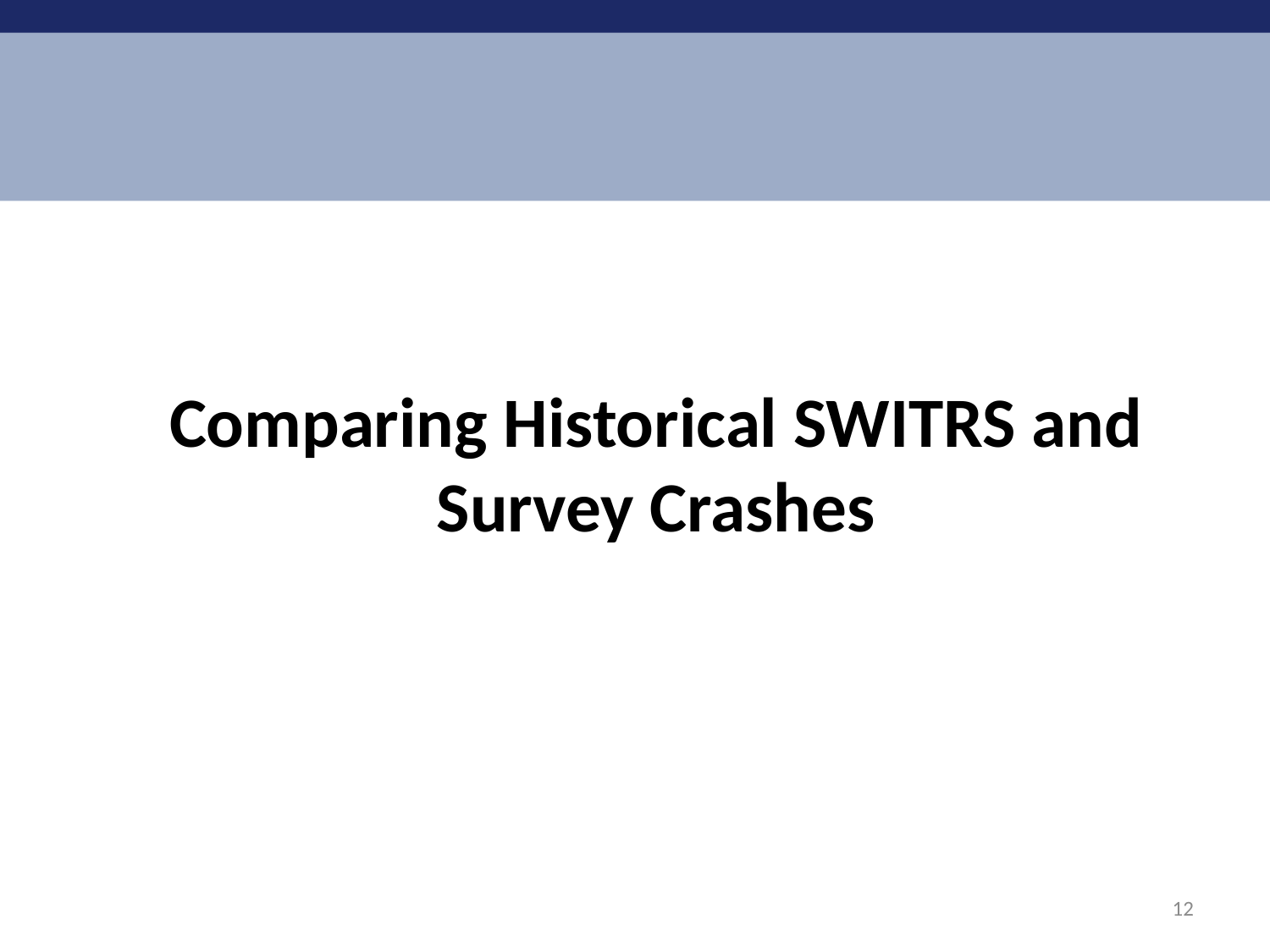

# Comparing Historical SWITRS and Survey Crashes
12